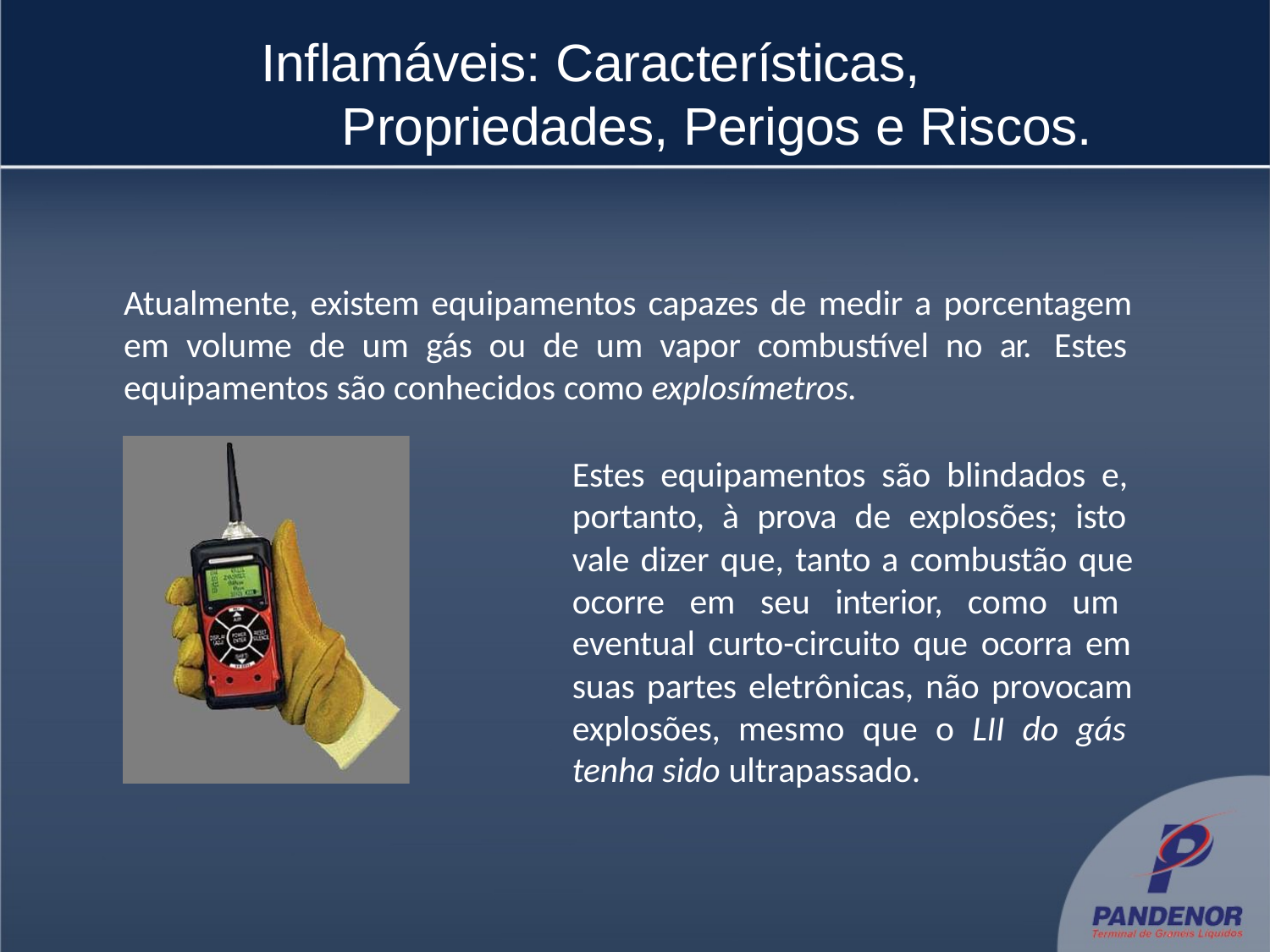

# Inflamáveis: Características, 	                        Propriedades, Perigos e Riscos.
Atualmente, existem equipamentos capazes de medir a porcentagem  em volume de um gás ou de um vapor combustível no ar. Estes  equipamentos são conhecidos como explosímetros.

Estes equipamentos são blindados e,  portanto, à prova de explosões; isto  vale dizer que, tanto a combustão que  ocorre em seu interior, como um  eventual curto-circuito que ocorra em  suas partes eletrônicas, não provocam  explosões, mesmo que o LII do gás  tenha sido ultrapassado.